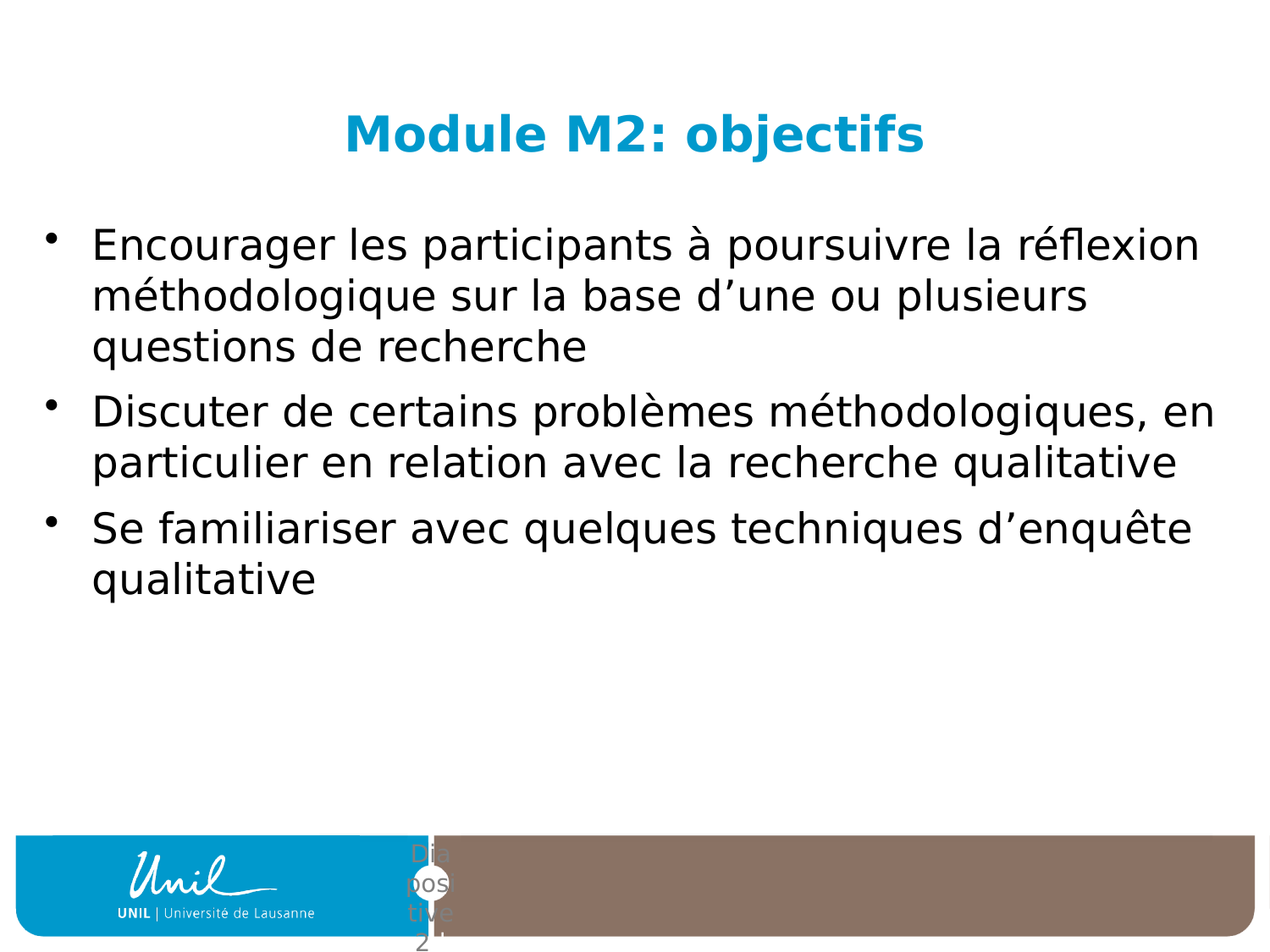

# Module M2: objectifs
Encourager les participants à poursuivre la réflexion méthodologique sur la base d’une ou plusieurs questions de recherche
Discuter de certains problèmes méthodologiques, en particulier en relation avec la recherche qualitative
Se familiariser avec quelques techniques d’enquête qualitative

| Diapositive 2 |